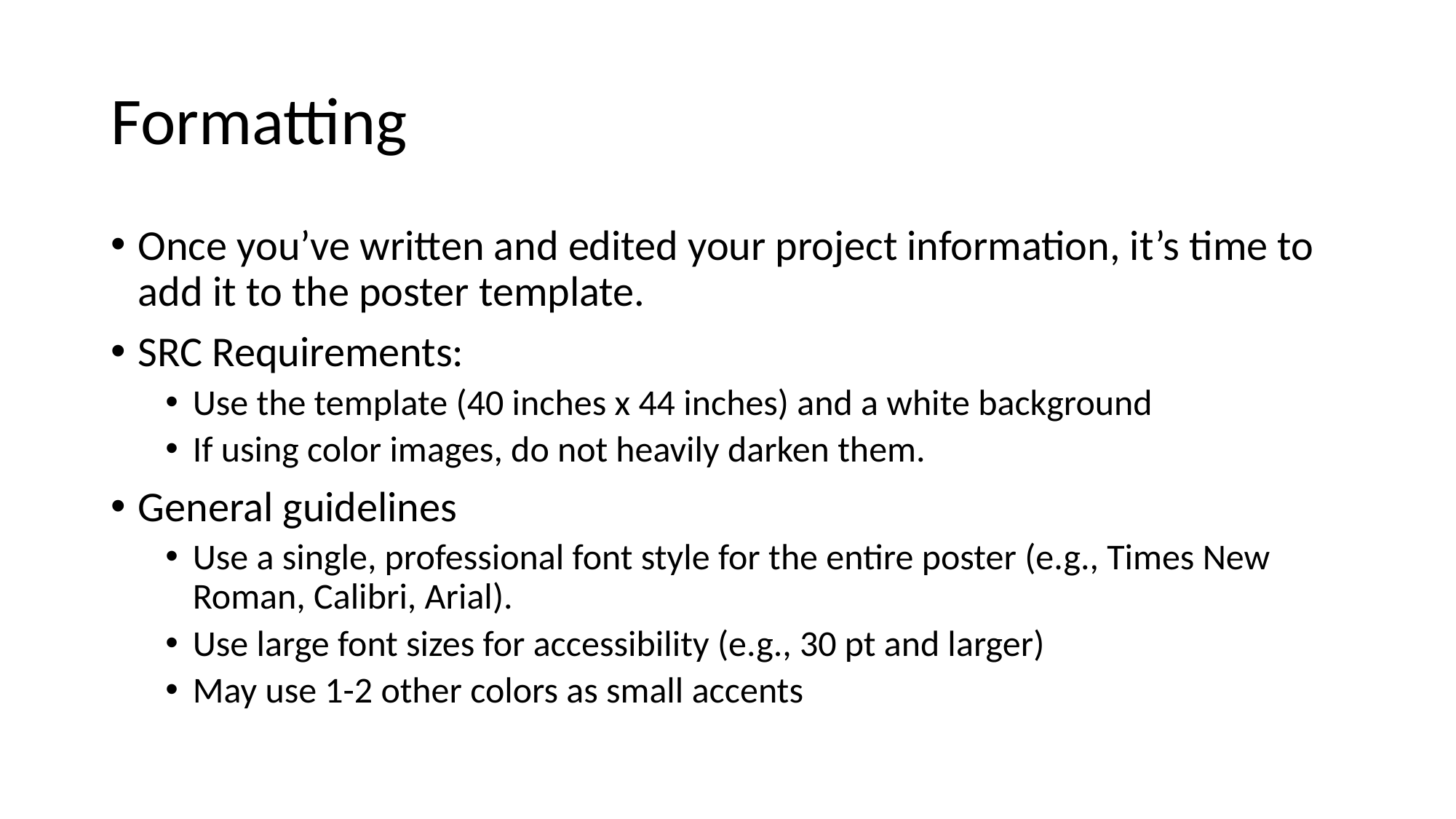

# Formatting
Once you’ve written and edited your project information, it’s time to add it to the poster template.
SRC Requirements:
Use the template (40 inches x 44 inches) and a white background
If using color images, do not heavily darken them.
General guidelines
Use a single, professional font style for the entire poster (e.g., Times New Roman, Calibri, Arial).
Use large font sizes for accessibility (e.g., 30 pt and larger)
May use 1-2 other colors as small accents